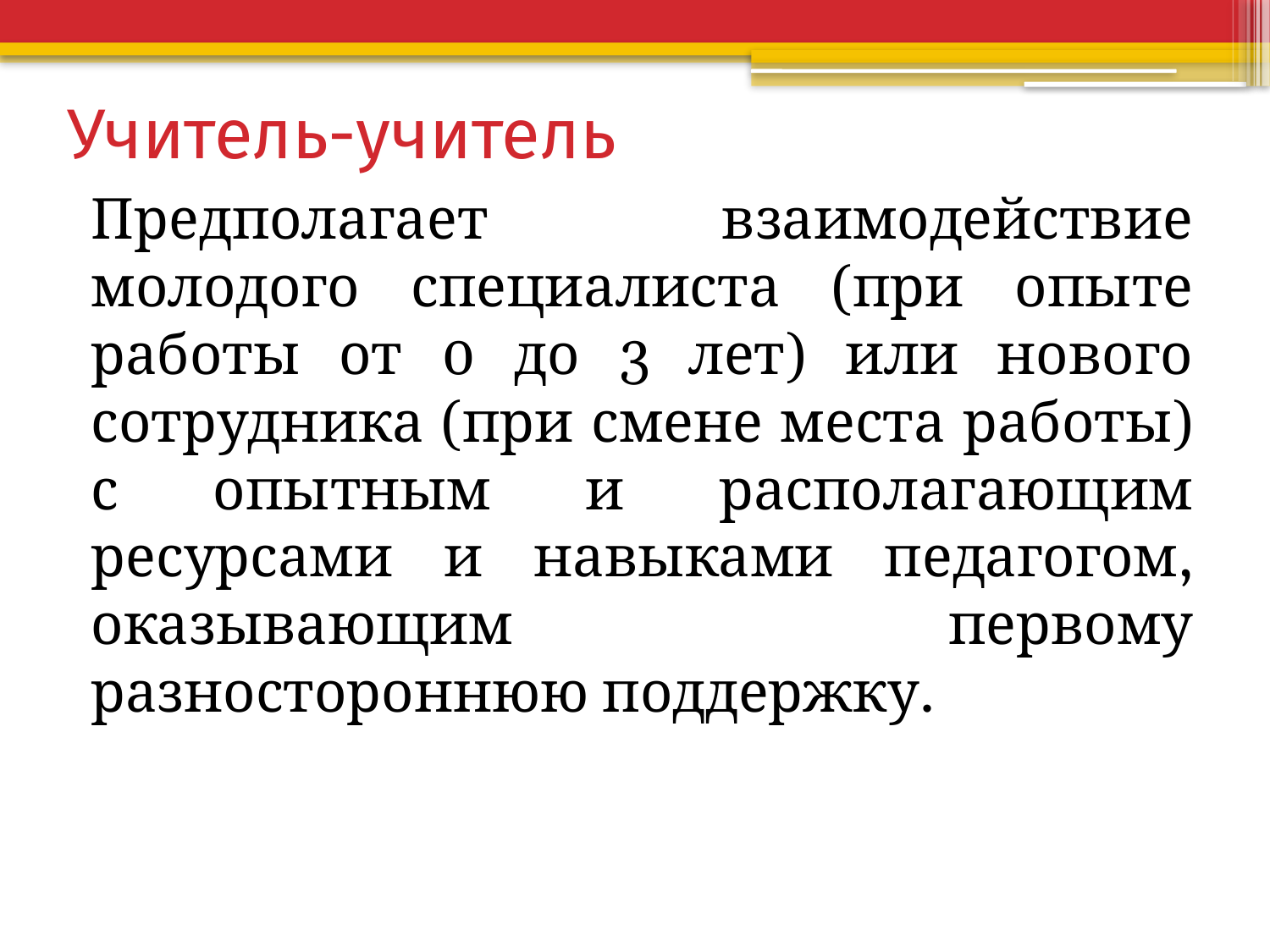

# Учитель-учитель
Предполагает взаимодействие молодого специалиста (при опыте работы от 0 до 3 лет) или нового сотрудника (при смене места работы) с опытным и располагающим ресурсами и навыками педагогом, оказывающим первому разностороннюю поддержку.